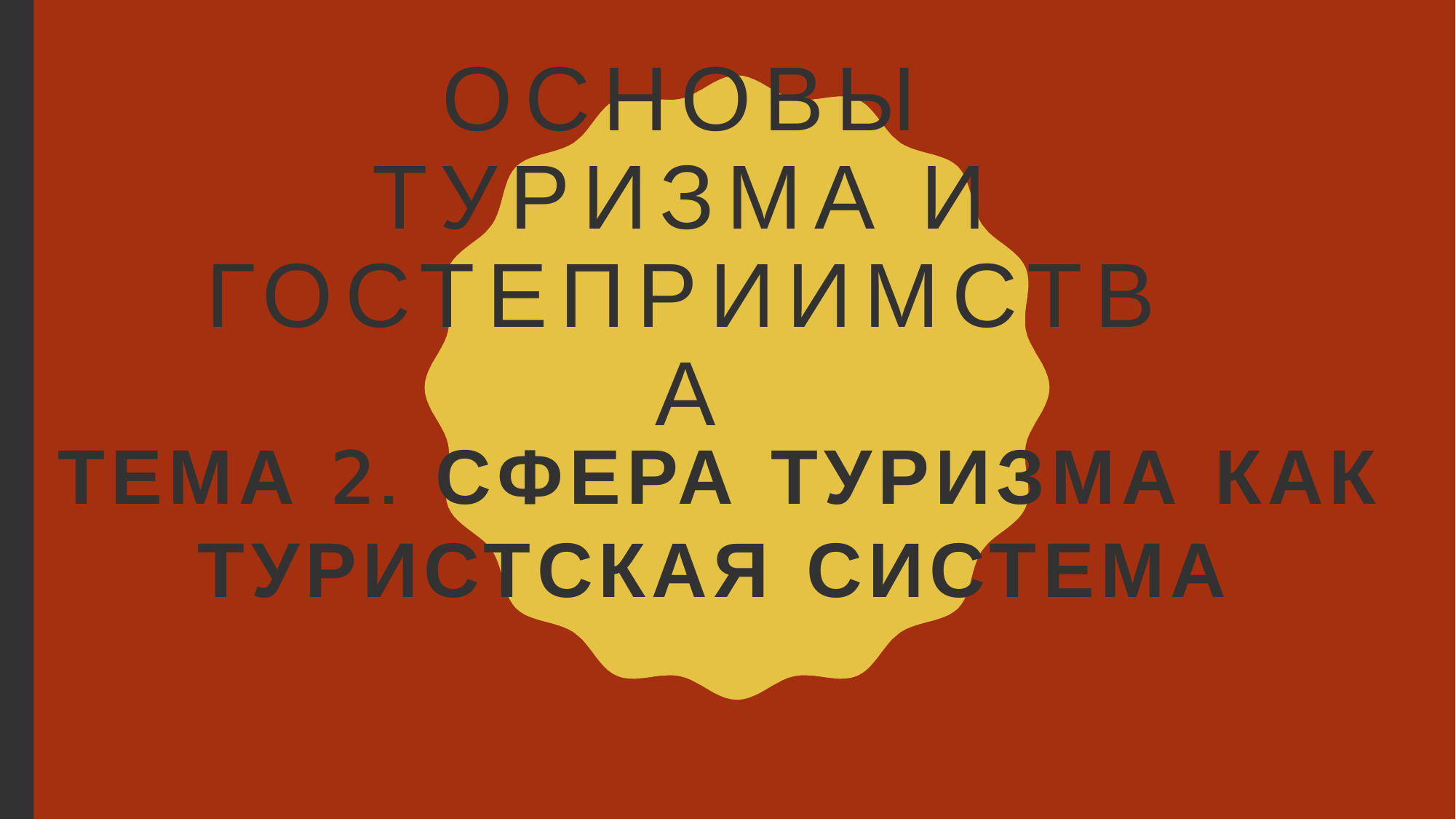

# ОСНОВЫ ТУРИЗМА И ГОСТЕПРИИМСТВА
ТЕМА 2. Сфера туризма как туристская система